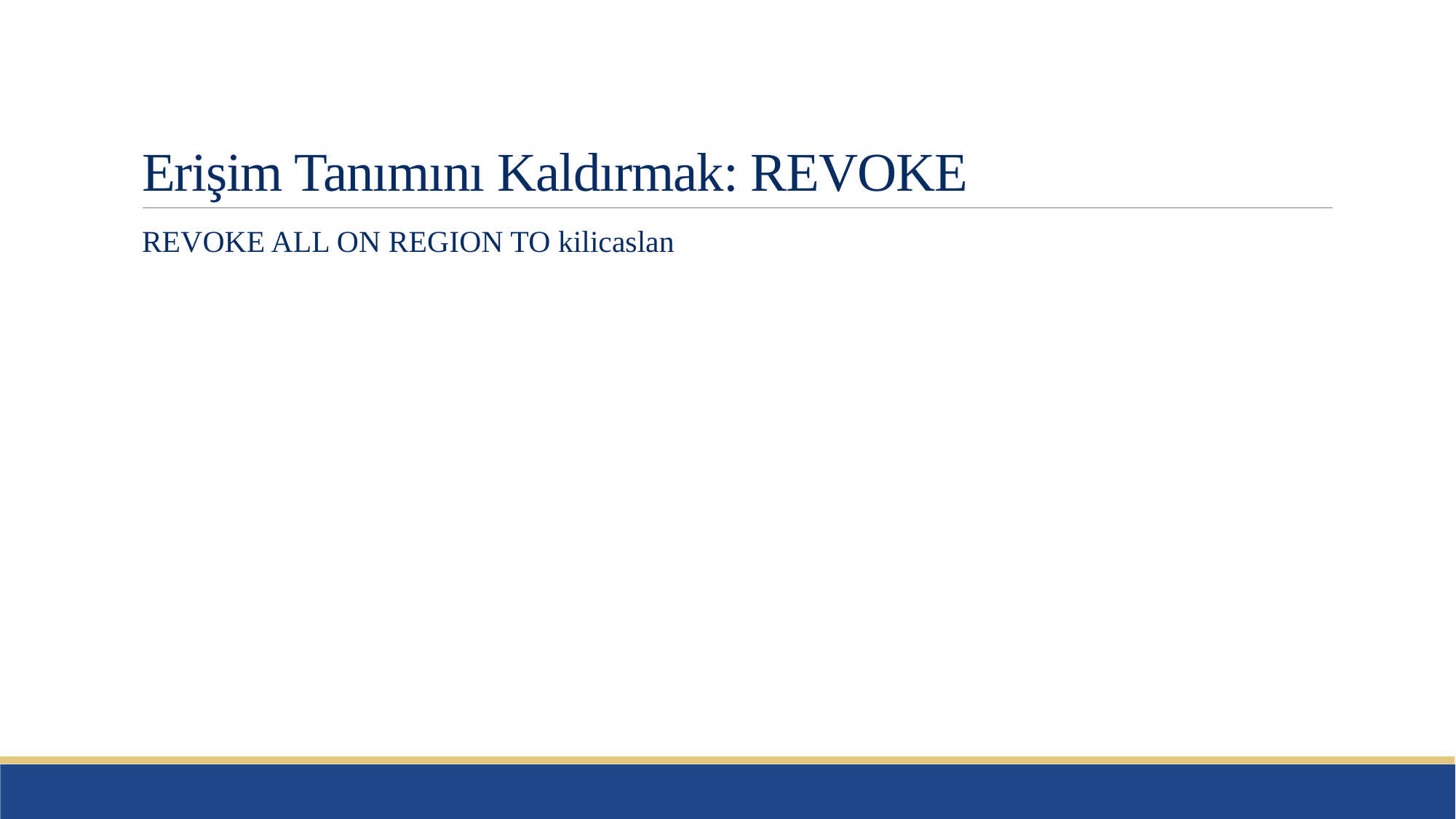

# Erişim Tanımını Kaldırmak: REVOKE
REVOKE ALL ON REGION TO kilicaslan